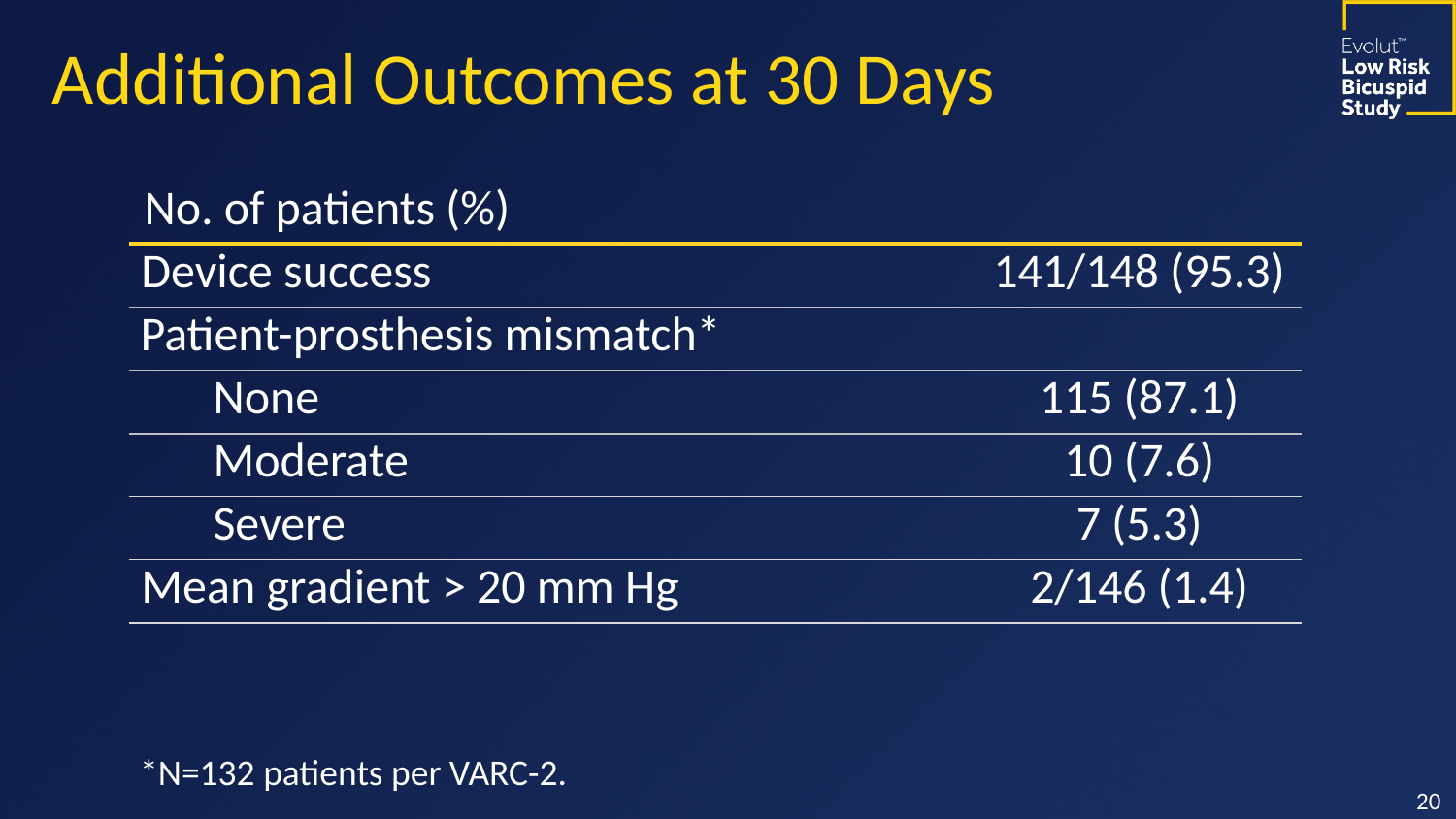

# Additional Outcomes at 30 Days
| No. of patients (%) |  |
| --- | --- |
| Device success | 141/148 (95.3) |
| Patient-prosthesis mismatch\* |  |
| None | 115 (87.1) |
| Moderate | 10 (7.6) |
| Severe | 7 (5.3) |
| Mean gradient > 20 mm Hg | 2/146 (1.4) |
*N=132 patients per VARC-2.